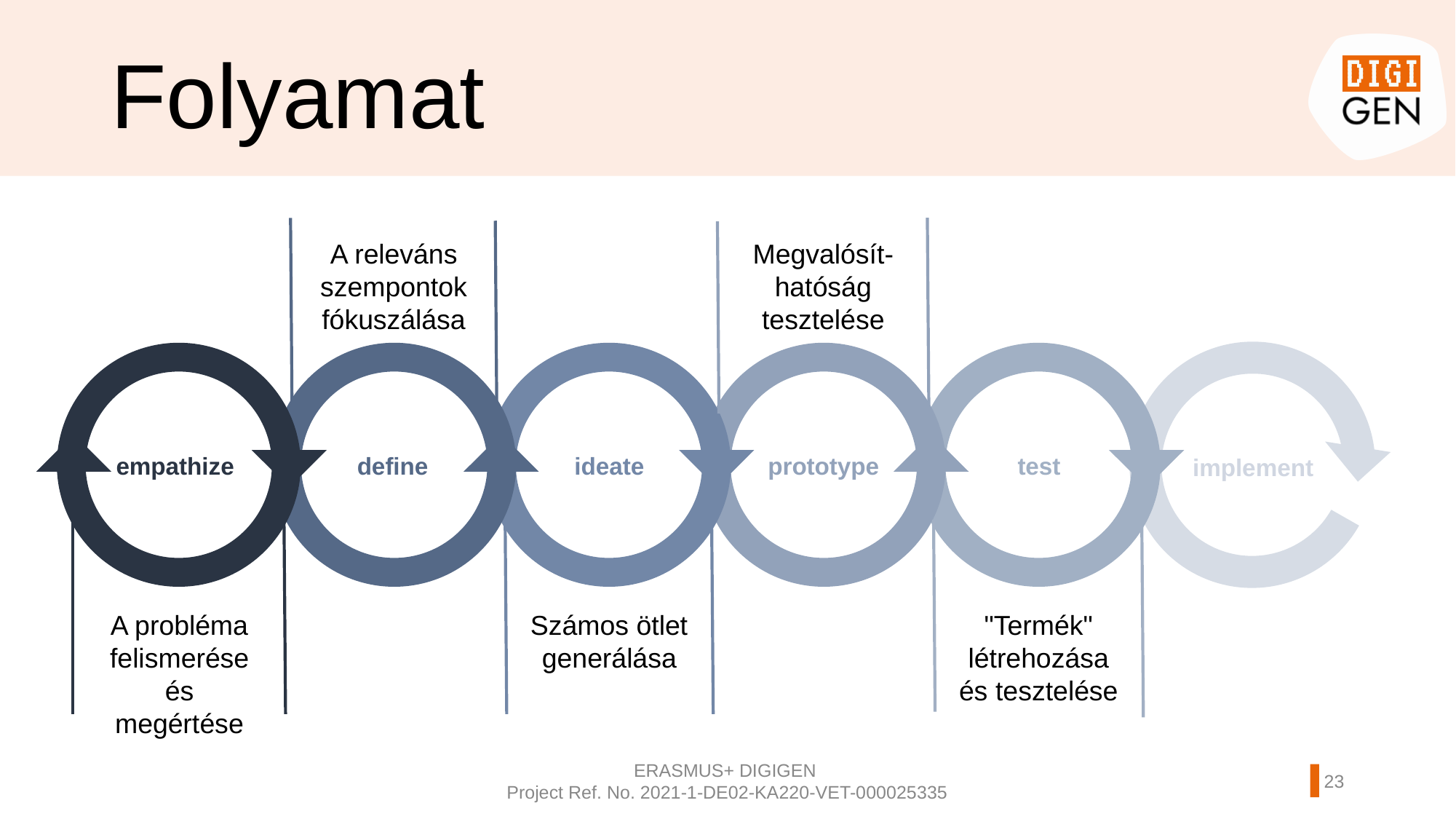

# Folyamat
Megvalósít-
hatóság tesztelése
A releváns szempontok fókuszálása

empathize
define
ideate
prototype
test
implement

"Termék" létrehozása
és tesztelése
A probléma felismerése és megértése
Számos ötlet generálása
ERASMUS+ DIGIGEN
Project Ref. No. 2021-1-DE02-KA220-VET-000025335
23